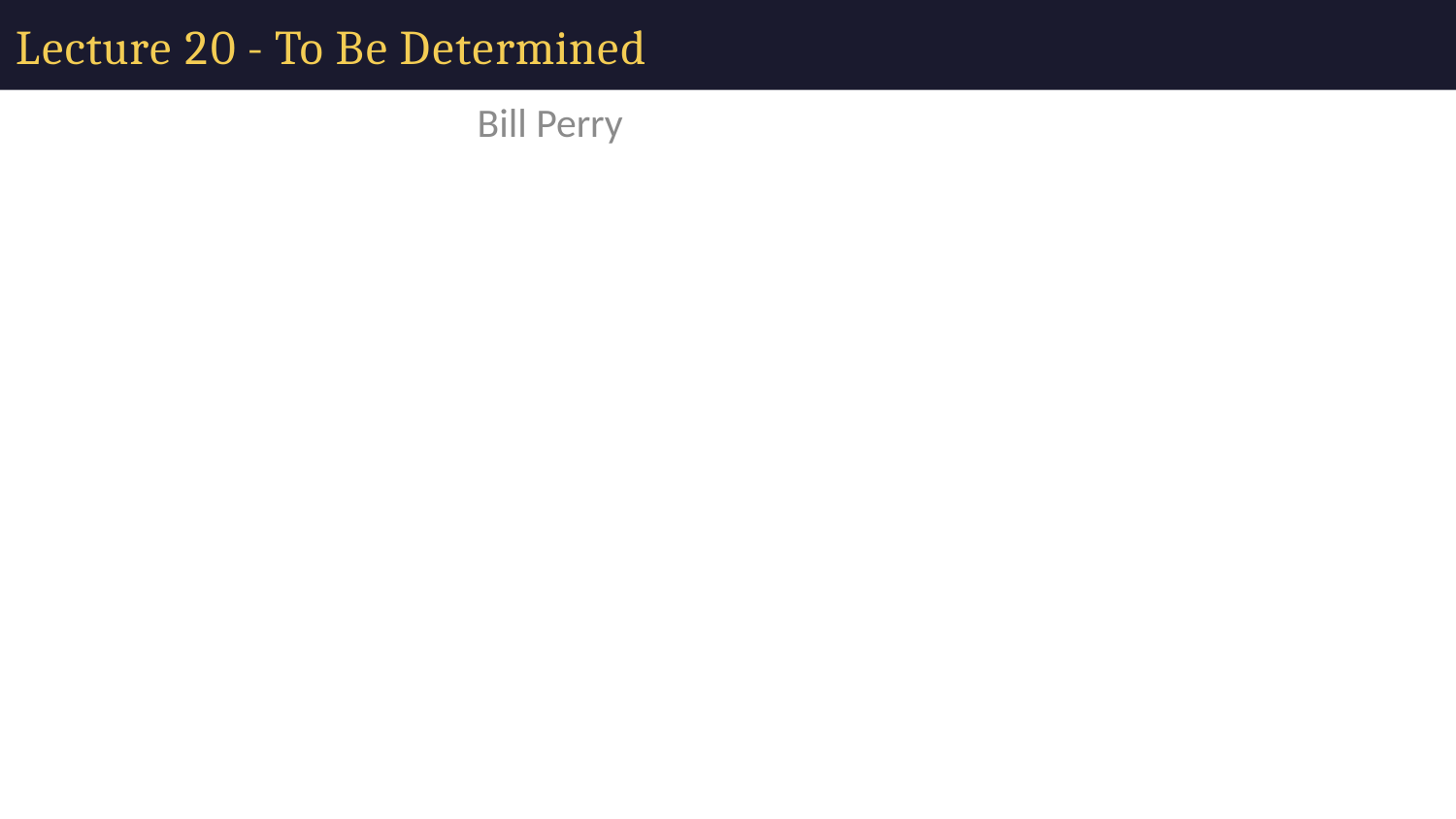

# Lecture 20 - To Be Determined
Bill Perry